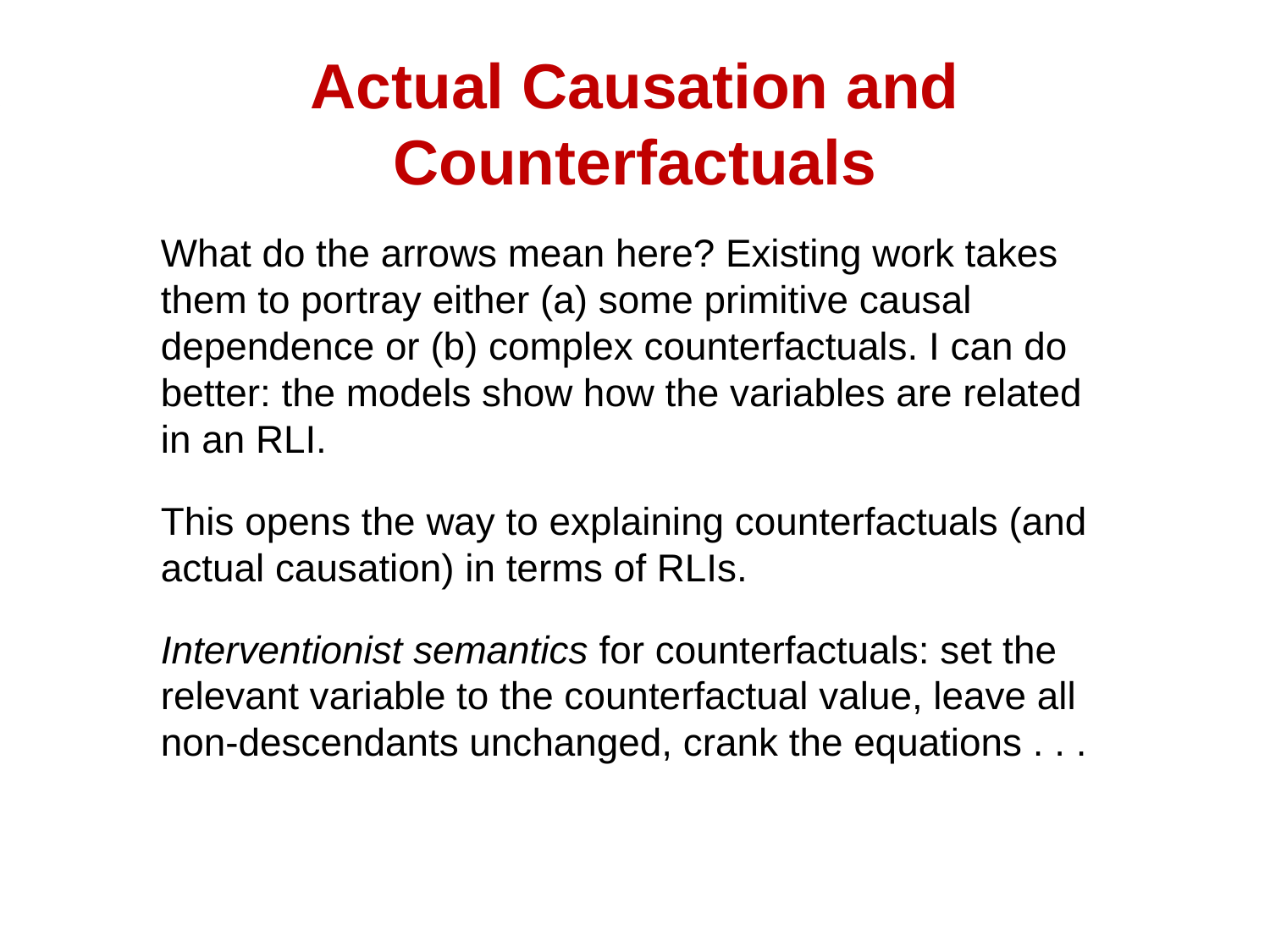

# Actual Causation and Counterfactuals
What do the arrows mean here? Existing work takes them to portray either (a) some primitive causal dependence or (b) complex counterfactuals. I can do better: the models show how the variables are related in an RLI.
This opens the way to explaining counterfactuals (and actual causation) in terms of RLIs.
Interventionist semantics for counterfactuals: set the relevant variable to the counterfactual value, leave all non-descendants unchanged, crank the equations . . .